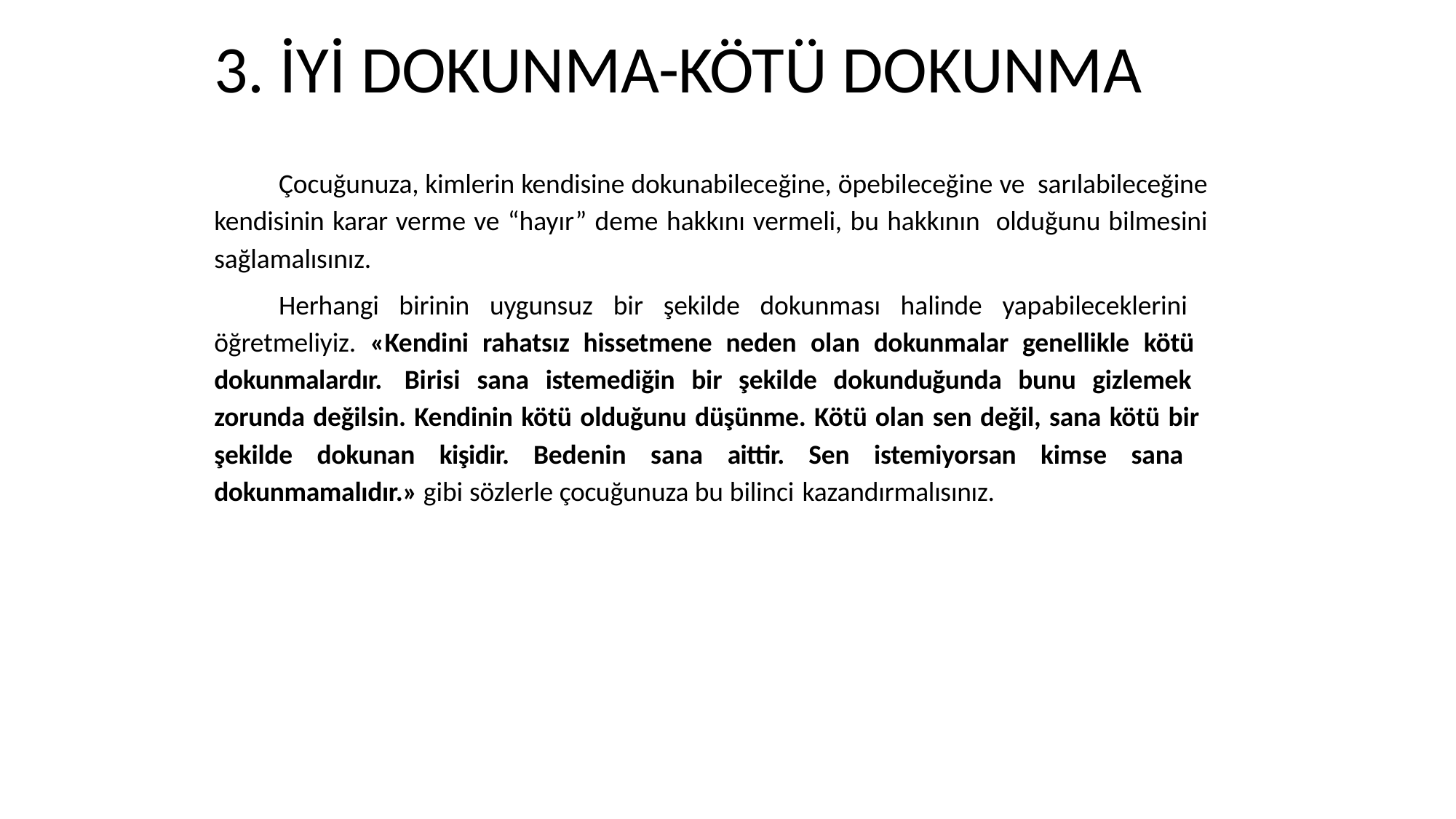

# 3. İYİ DOKUNMA-KÖTÜ DOKUNMA
Çocuğunuza, kimlerin kendisine dokunabileceğine, öpebileceğine ve  sarılabileceğine kendisinin karar verme ve “hayır” deme hakkını vermeli, bu hakkının  olduğunu bilmesini sağlamalısınız.
Herhangi birinin uygunsuz bir şekilde dokunması halinde yapabileceklerini  öğretmeliyiz. «Kendini rahatsız hissetmene neden olan dokunmalar genellikle kötü  dokunmalardır. Birisi sana istemediğin bir şekilde dokunduğunda bunu gizlemek  zorunda değilsin. Kendinin kötü olduğunu düşünme. Kötü olan sen değil, sana kötü bir  şekilde dokunan kişidir. Bedenin sana aittir. Sen istemiyorsan kimse sana  dokunmamalıdır.» gibi sözlerle çocuğunuza bu bilinci kazandırmalısınız.